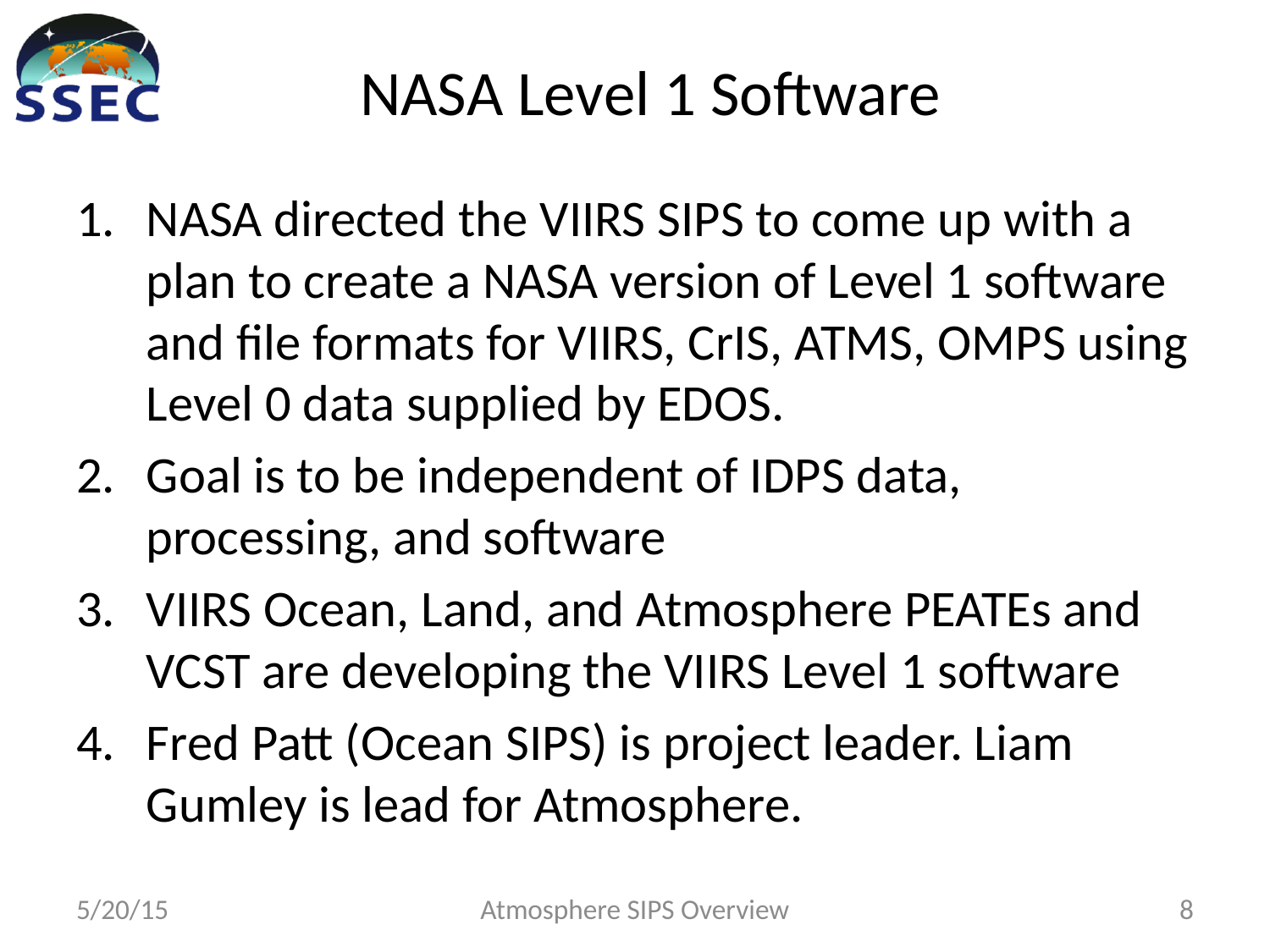

# NASA Level 1 Software
NASA directed the VIIRS SIPS to come up with a plan to create a NASA version of Level 1 software and file formats for VIIRS, CrIS, ATMS, OMPS using Level 0 data supplied by EDOS.
Goal is to be independent of IDPS data, processing, and software
VIIRS Ocean, Land, and Atmosphere PEATEs and VCST are developing the VIIRS Level 1 software
Fred Patt (Ocean SIPS) is project leader. Liam Gumley is lead for Atmosphere.

5/20/15
Atmosphere SIPS Overview
8